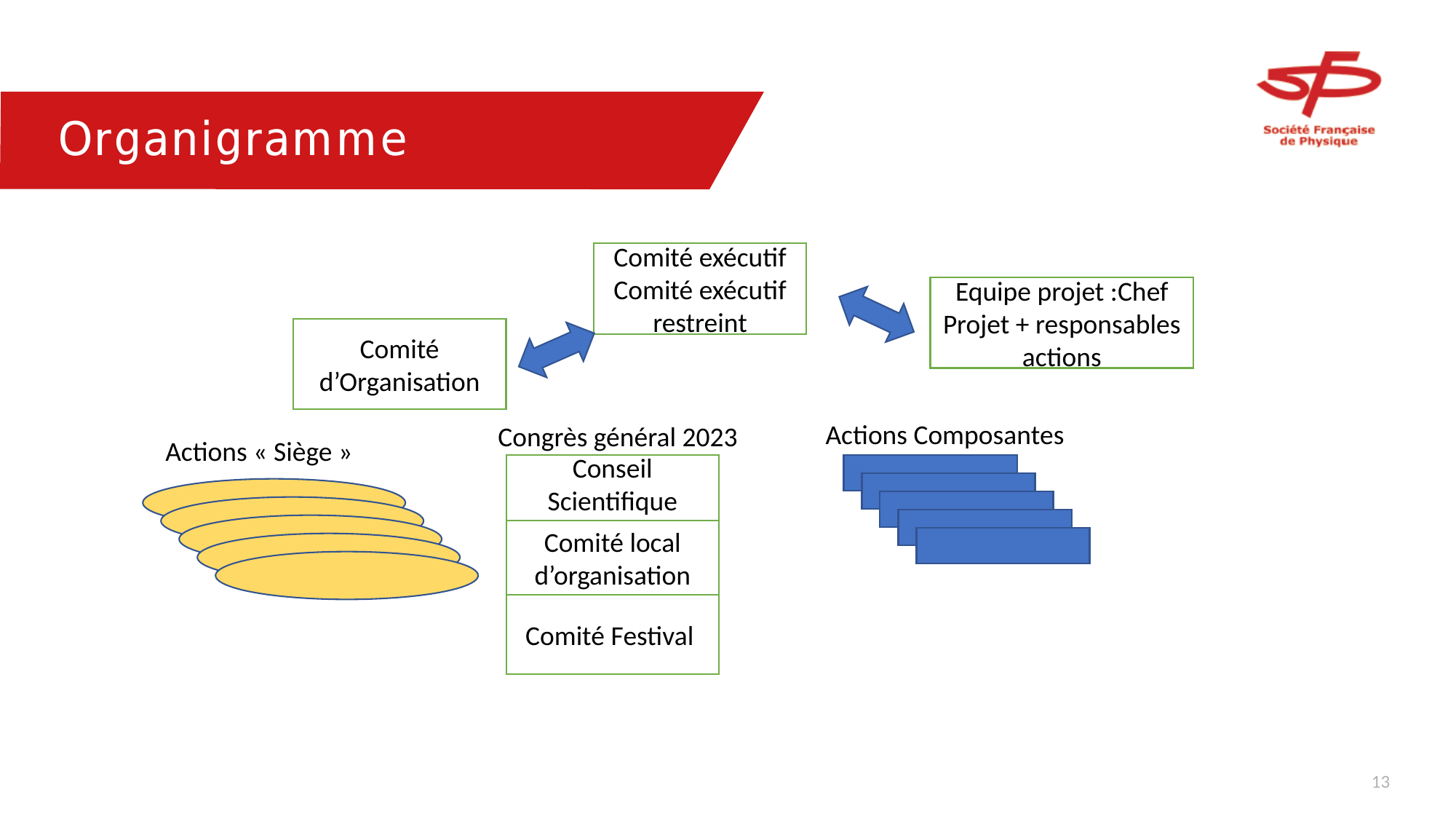

# Organigramme

Comité exécutif
Comité exécutif restreint
Equipe projet :Chef Projet + responsables actions

Comité d’Organisation

Actions Composantes
Congrès général 2023
Actions « Siège »
Conseil Scientifique

Comité local d’organisation

Comité Festival
13